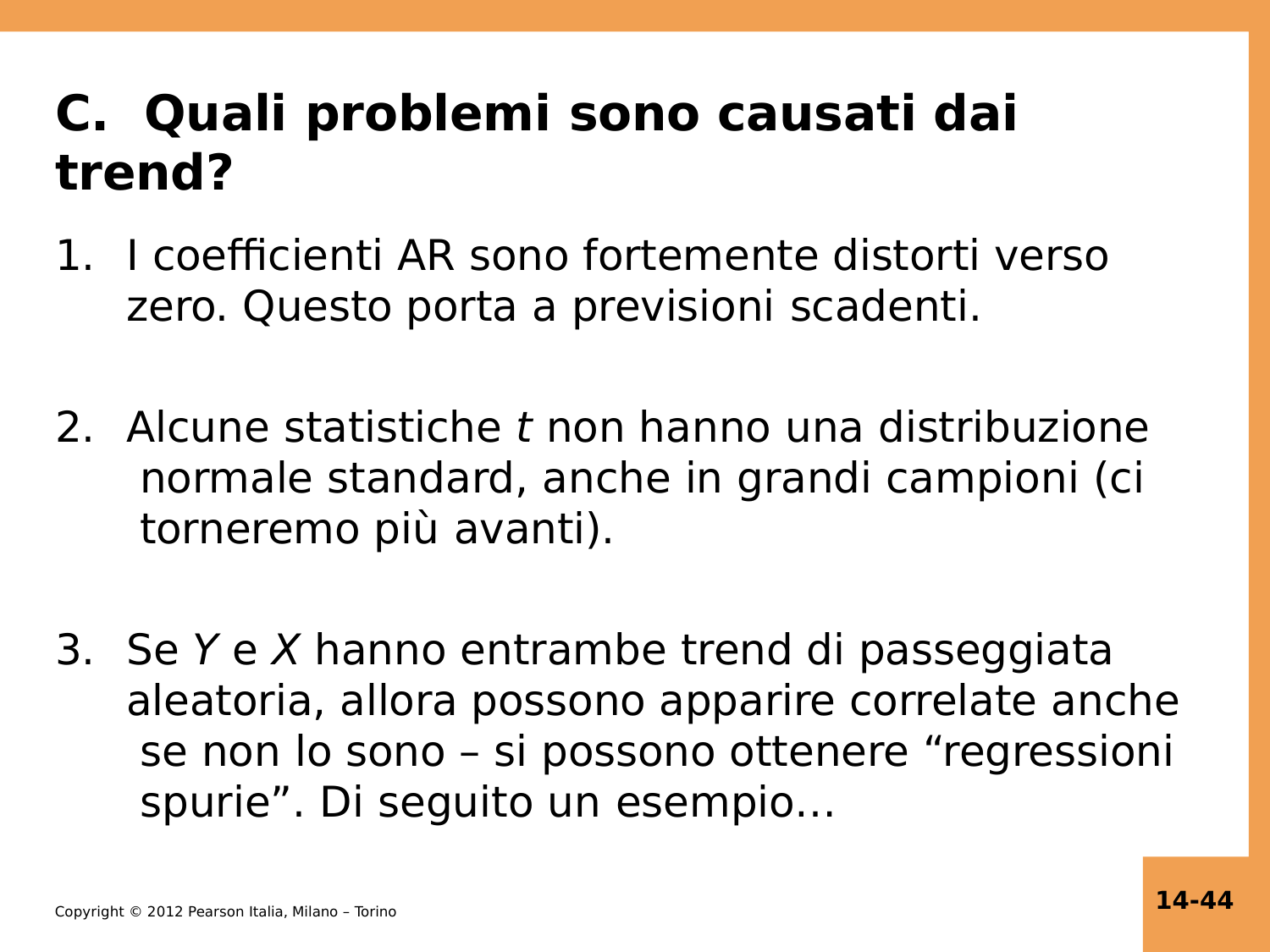

# C.	Quali problemi sono causati dai trend?
I coefficienti AR sono fortemente distorti verso  zero. Questo porta a previsioni scadenti.

Alcune statistiche t non hanno una distribuzione  normale standard, anche in grandi campioni (ci  torneremo più avanti).

Se Y e X hanno entrambe trend di passeggiata  aleatoria, allora possono apparire correlate anche  se non lo sono – si possono ottenere “regressioni  spurie”. Di seguito un esempio…
14-44
Copyright © 2012 Pearson Italia, Milano – Torino